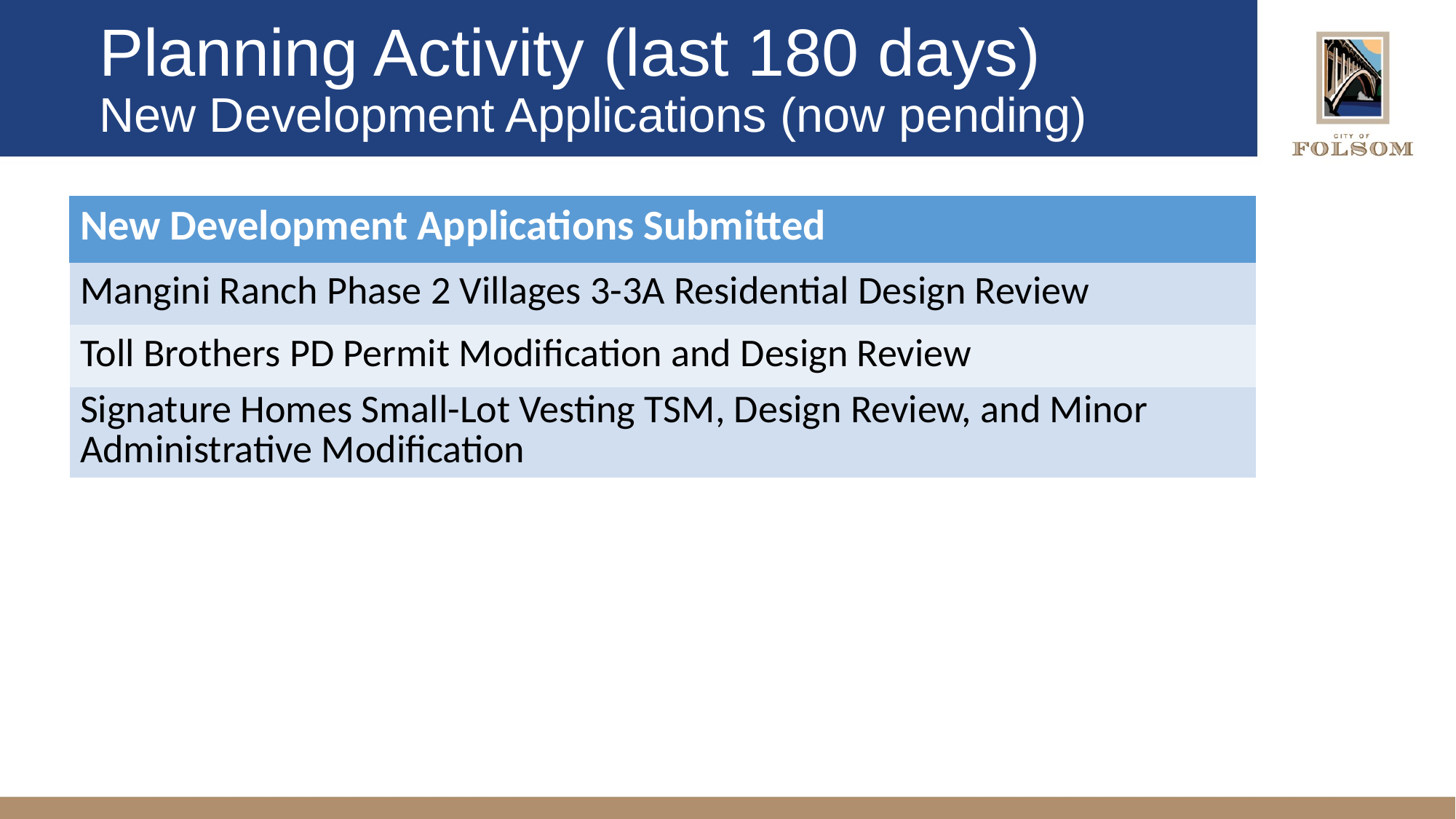

# Planning Activity (last 180 days) New Development Applications (now pending)
| New Development Applications Submitted |
| --- |
| Mangini Ranch Phase 2 Villages 3-3A Residential Design Review |
| Toll Brothers PD Permit Modification and Design Review |
| Signature Homes Small-Lot Vesting TSM, Design Review, and Minor Administrative Modification |